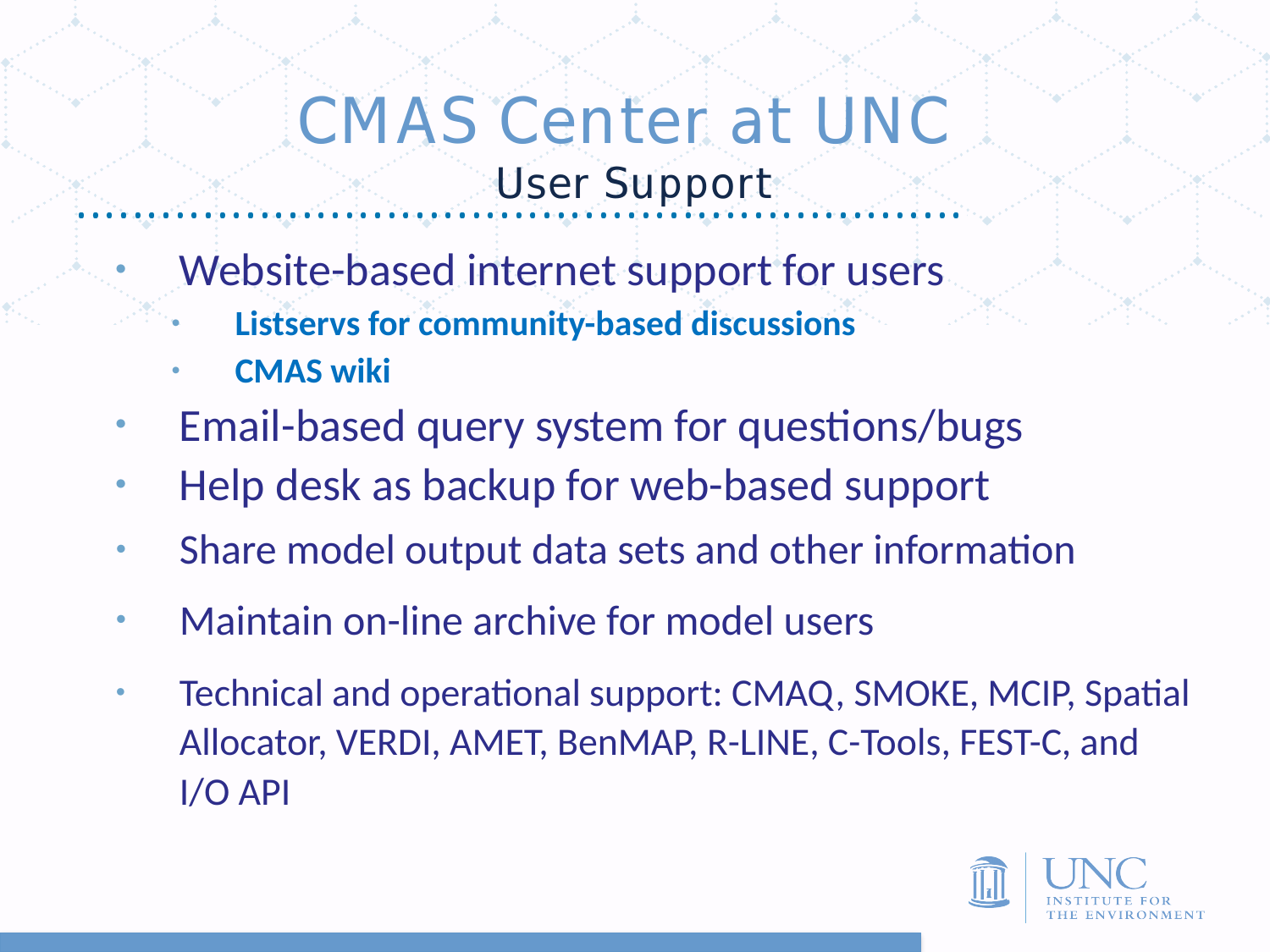

# CMAS Center at UNC User Support
Website-based internet support for users
Listservs for community-based discussions
CMAS wiki
Email-based query system for questions/bugs
Help desk as backup for web-based support
Share model output data sets and other information
Maintain on-line archive for model users
Technical and operational support: CMAQ, SMOKE, MCIP, Spatial Allocator, VERDI, AMET, BenMAP, R-LINE, C-Tools, FEST-C, and I/O API